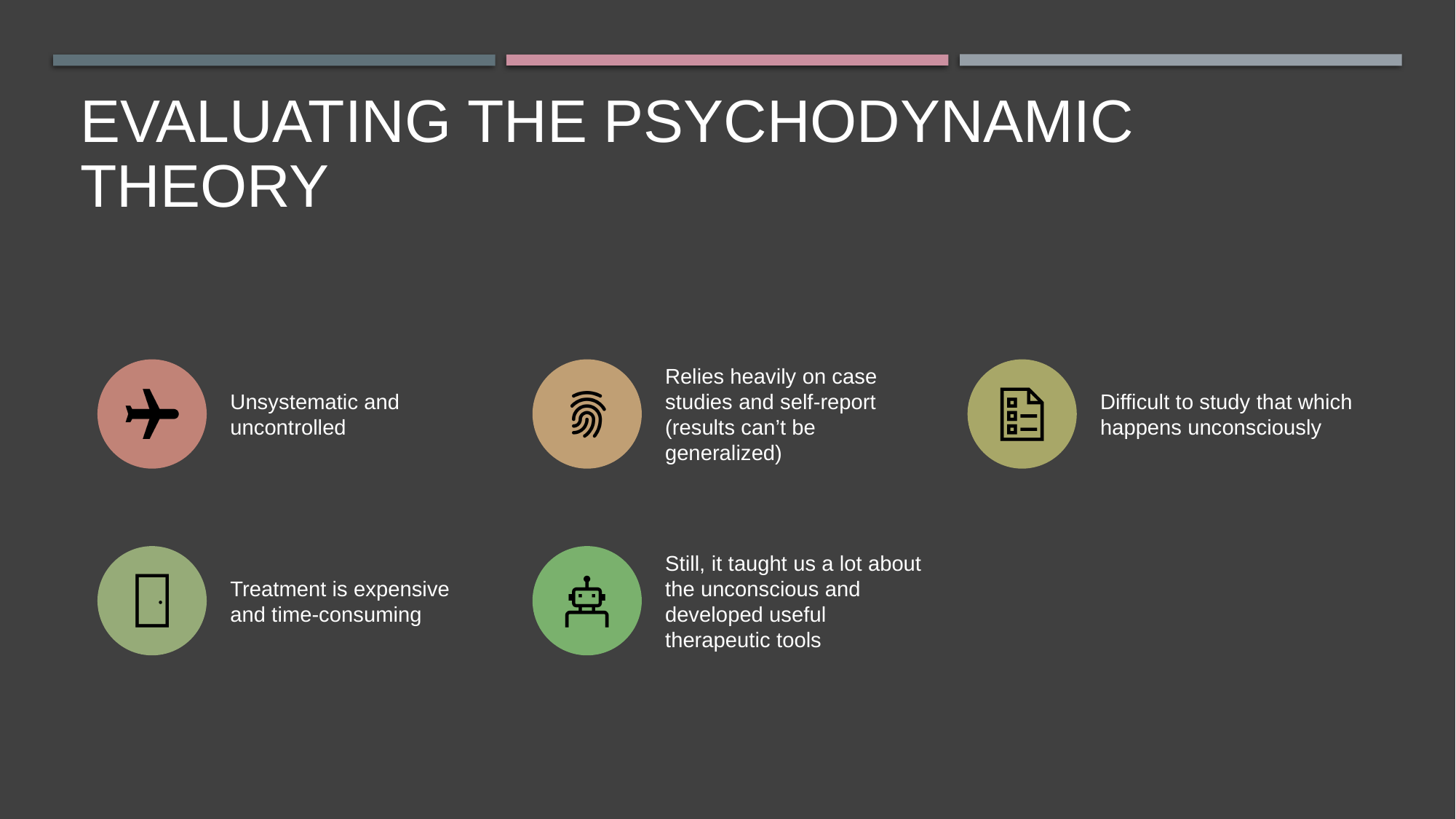

# Evaluating the Psychodynamic theory
Unsystematic and uncontrolled
Relies heavily on case studies and self-report (results can’t be generalized)
Difficult to study that which happens unconsciously
Treatment is expensive and time-consuming
Still, it taught us a lot about the unconscious and developed useful therapeutic tools